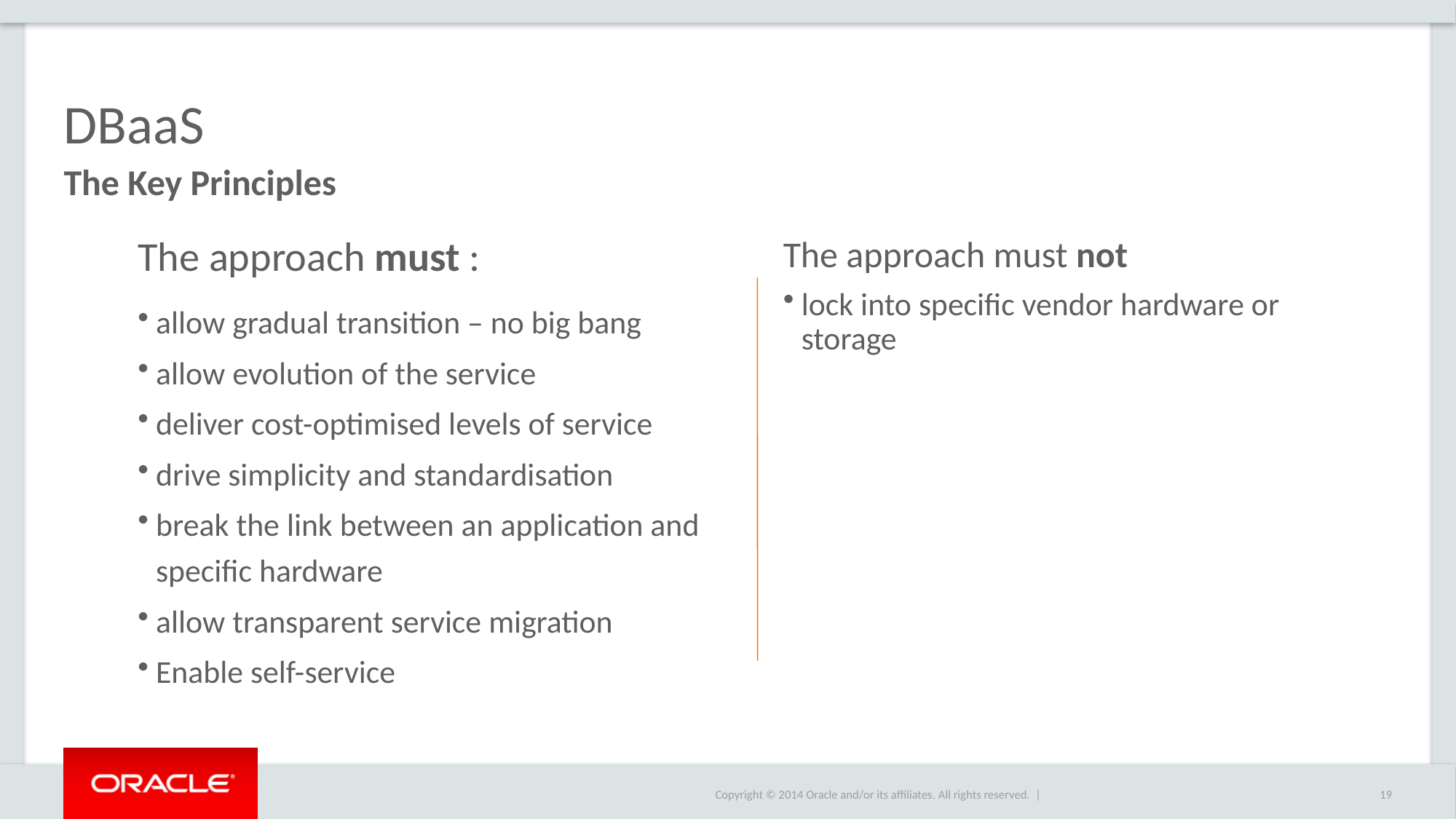

# DBaaS
The Key Principles
The approach must :
allow gradual transition – no big bang
allow evolution of the service
deliver cost-optimised levels of service
drive simplicity and standardisation
break the link between an application and specific hardware
allow transparent service migration
Enable self-service

The approach must not
lock into specific vendor hardware or storage

19